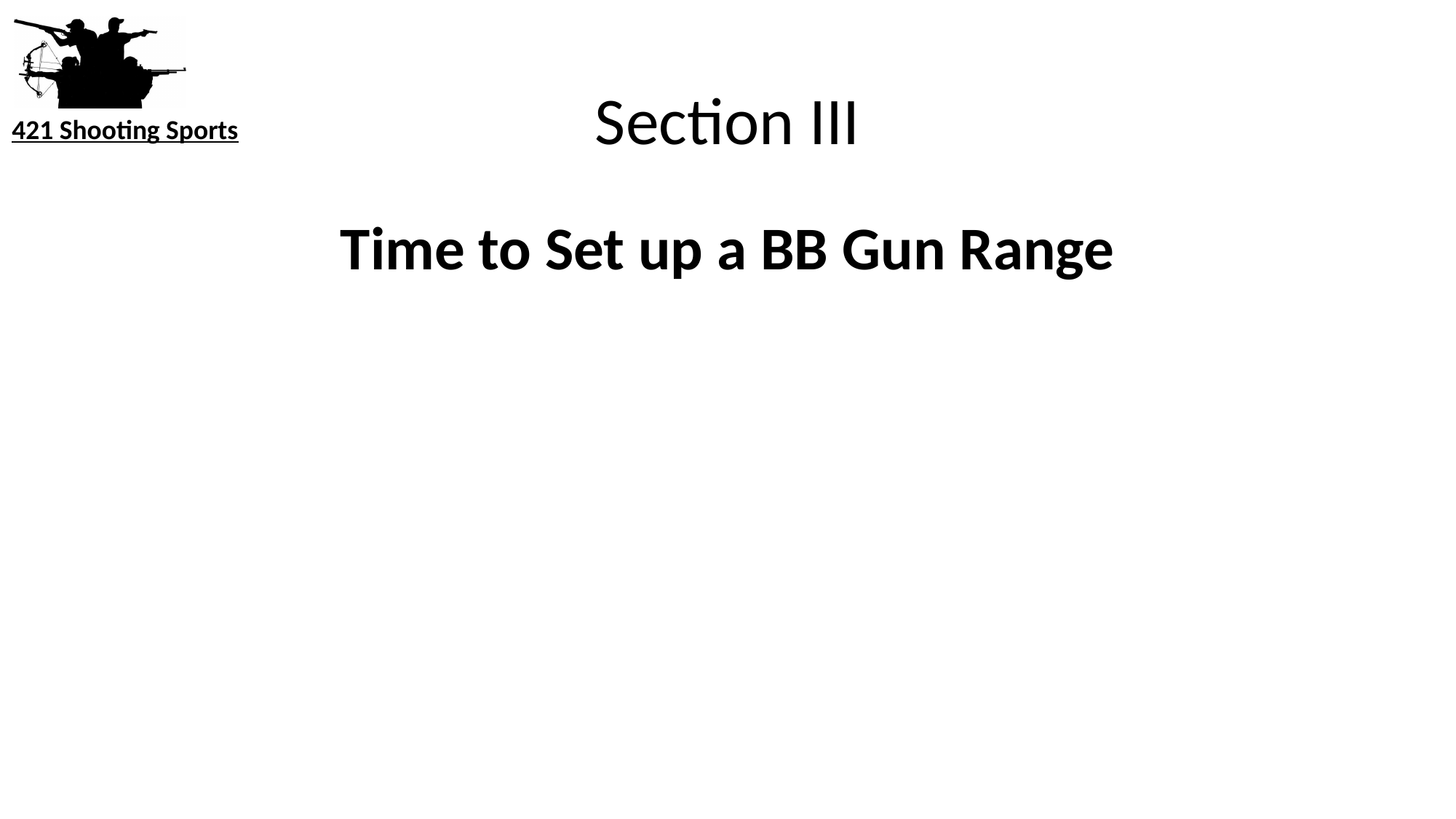

# Section III
Time to Set up a BB Gun Range